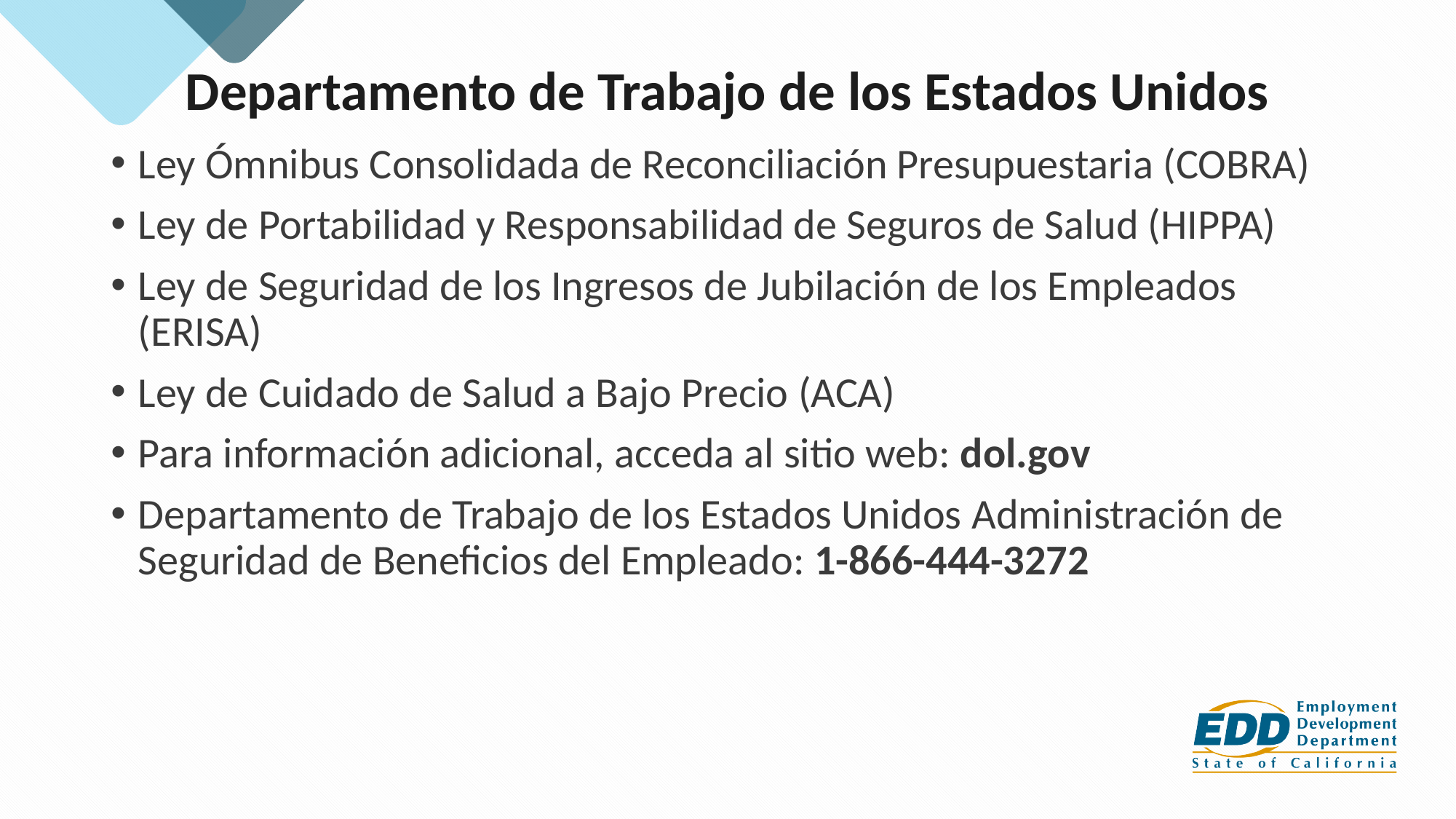

# Departamento de Trabajo de los Estados Unidos
Ley Ómnibus Consolidada de Reconciliación Presupuestaria (COBRA)
Ley de Portabilidad y Responsabilidad de Seguros de Salud (HIPPA)
Ley de Seguridad de los Ingresos de Jubilación de los Empleados (ERISA)
Ley de Cuidado de Salud a Bajo Precio (ACA)
Para información adicional, acceda al sitio web: dol.gov
Departamento de Trabajo de los Estados Unidos Administración de Seguridad de Beneficios del Empleado: 1-866-444-3272